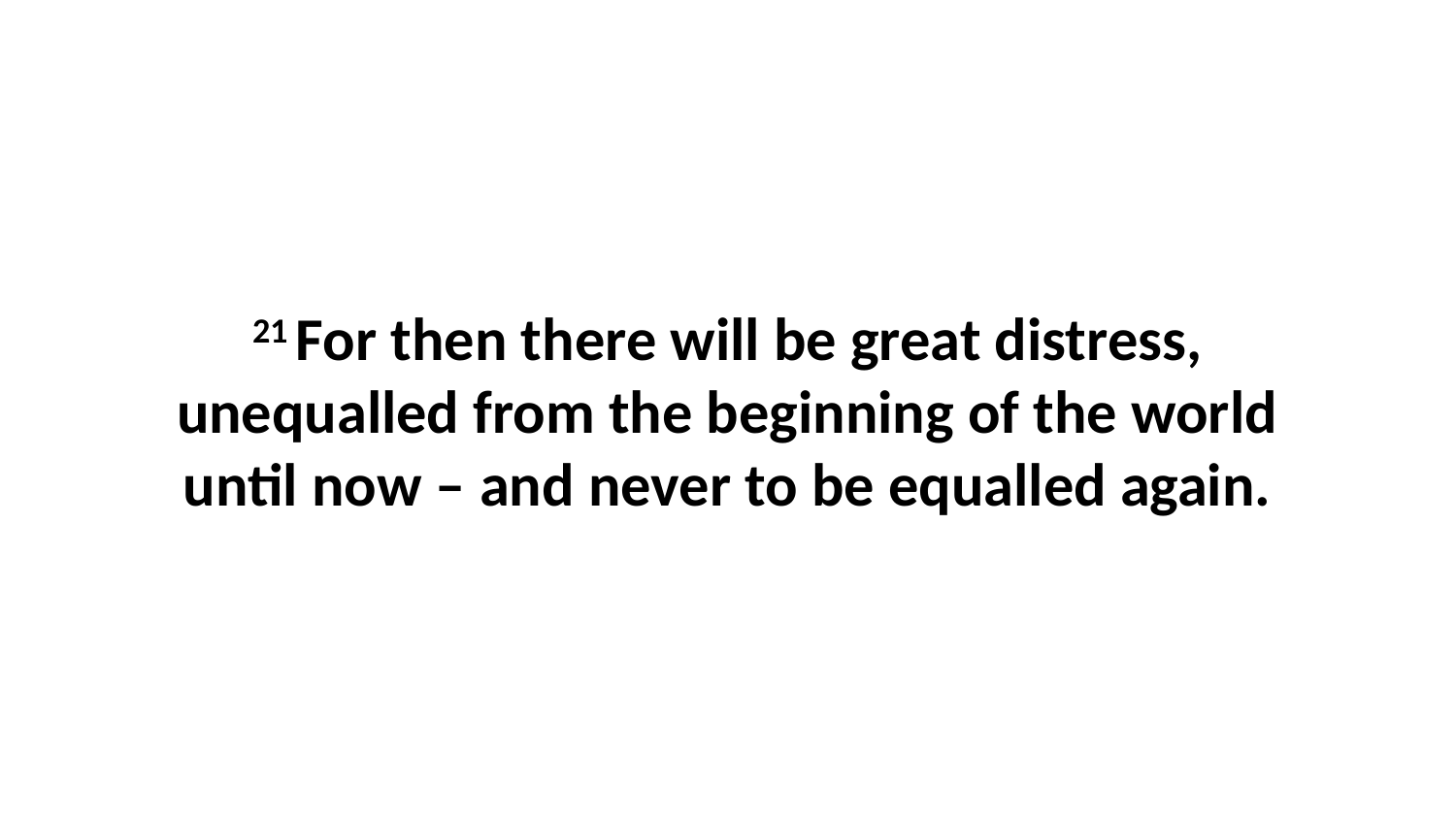

21 For then there will be great distress, unequalled from the beginning of the world until now – and never to be equalled again.